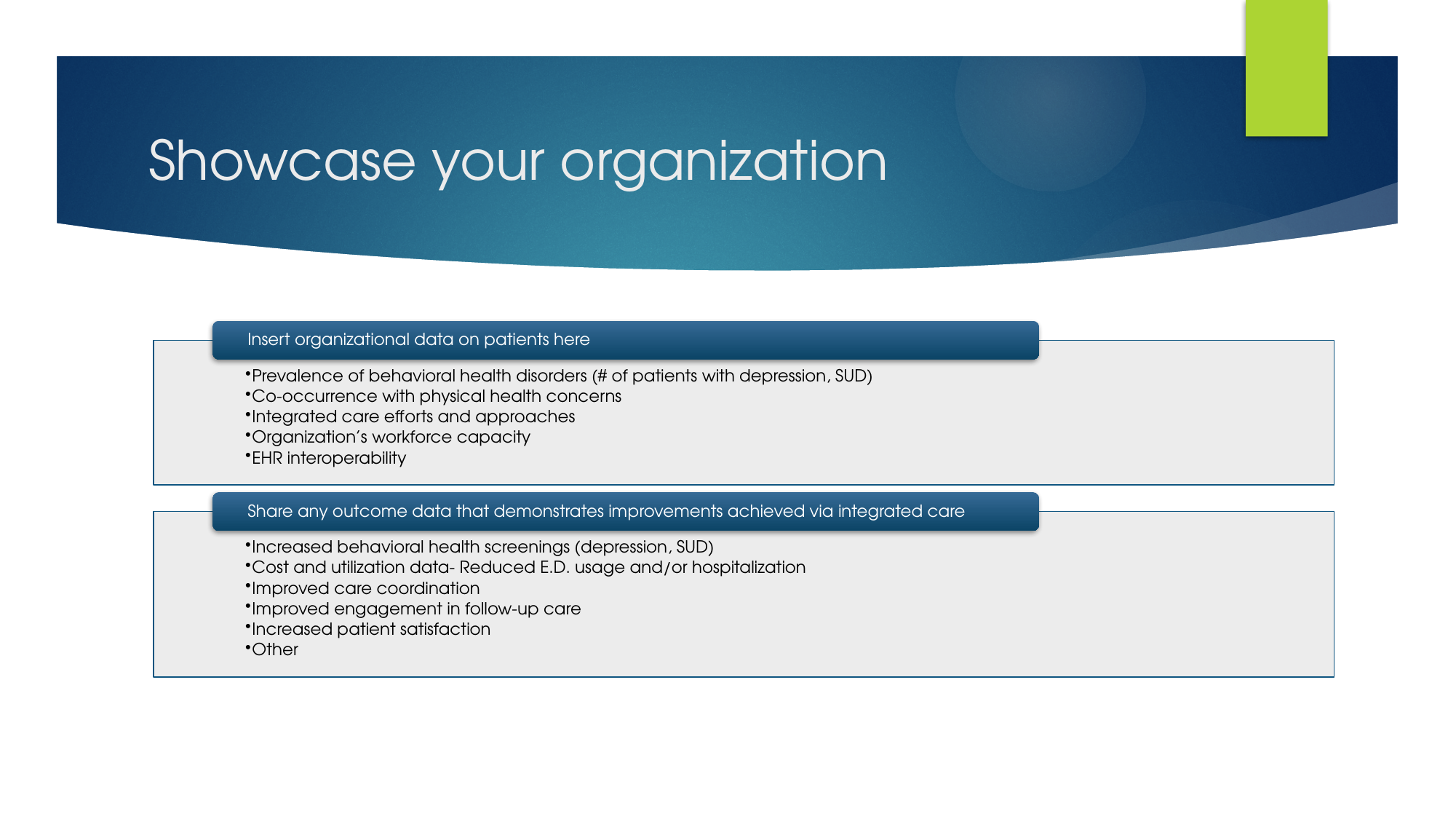

# Showcase your organization
Prevalence of behavioral health disorders (# of patients with depression, SUD)
Co-occurrence with physical health concerns
Integrated care efforts and approaches
Organization’s workforce capacity
EHR interoperability
Insert organizational data on patients here
Increased behavioral health screenings (depression, SUD)
Cost and utilization data- Reduced E.D. usage and/or hospitalization
Improved care coordination
Improved engagement in follow-up care
Increased patient satisfaction
Other
Share any outcome data that demonstrates improvements achieved via integrated care